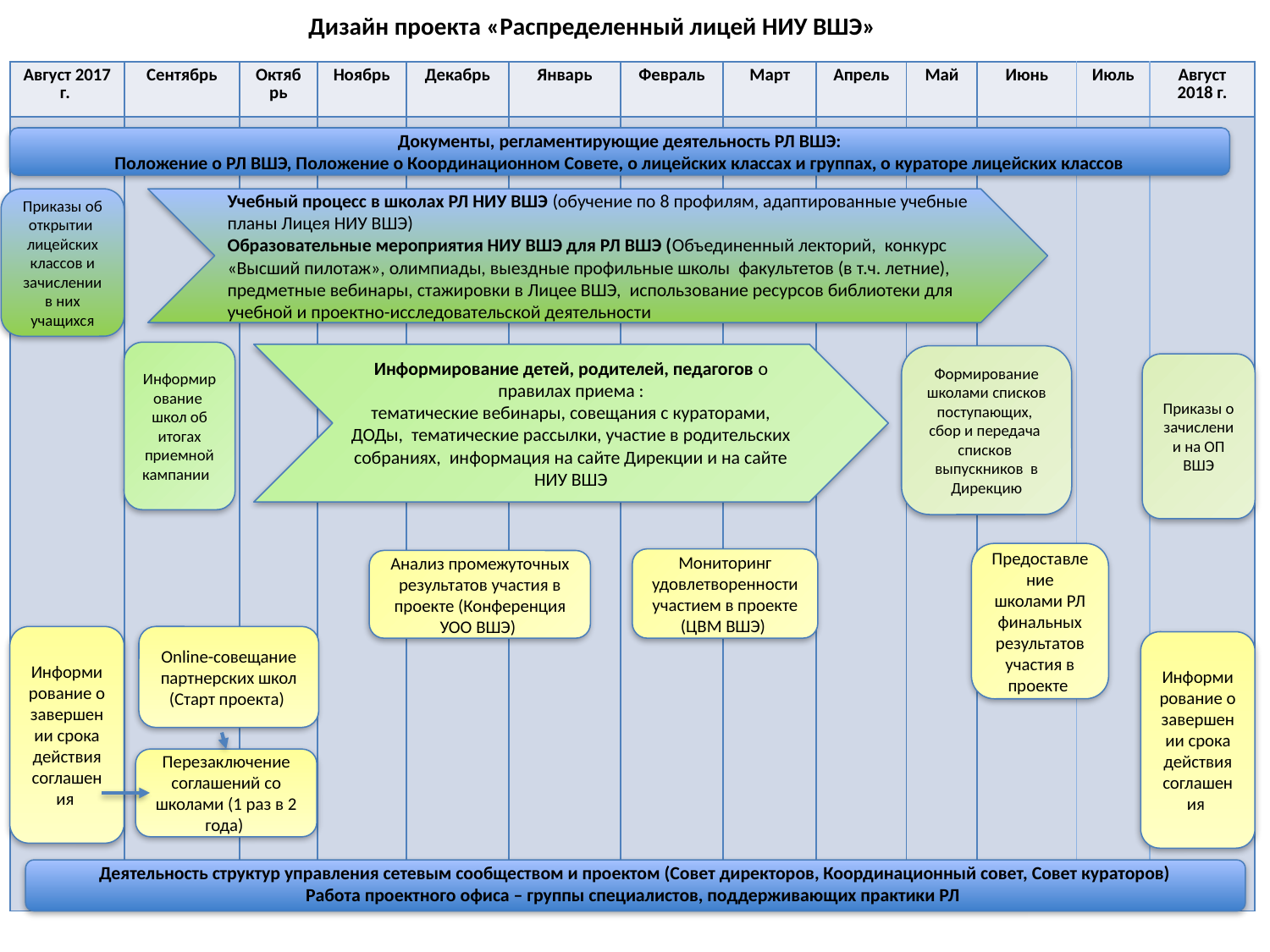

Дизайн проекта «Распределенный лицей НИУ ВШЭ»
| Август 2017 г. | Сентябрь | Октябрь | Ноябрь | Декабрь | Январь | Февраль | Март | Апрель | Май | Июнь | Июль | Август 2018 г. |
| --- | --- | --- | --- | --- | --- | --- | --- | --- | --- | --- | --- | --- |
|  |  |  |  |  |  |  |  |  |  | школами |  |  |
Документы, регламентирующие деятельность РЛ ВШЭ:
Положение о РЛ ВШЭ, Положение о Координационном Совете, о лицейских классах и группах, о кураторе лицейских классов
Приказы об открытии  лицейских классов и зачислении в них учащихся

Учебный процесс в школах РЛ НИУ ВШЭ (обучение по 8 профилям, адаптированные учебные планы Лицея НИУ ВШЭ)
Образовательные мероприятия НИУ ВШЭ для РЛ ВШЭ (Объединенный лекторий,  конкурс  «Высший пилотаж», олимпиады, выездные профильные школы  факультетов (в т.ч. летние), предметные вебинары, стажировки в Лицее ВШЭ,  использование ресурсов библиотеки для учебной и проектно-исследовательской деятельности

Информирование  школ об итогах приемной кампании
Информирование детей, родителей, педагогов о правилах приема :
тематические вебинары, совещания с кураторами, ДОДы,  тематические рассылки, участие в родительских собраниях,  информация на сайте Дирекции и на сайте НИУ ВШЭ
Формирование школами списков поступающих,  сбор и передача  списков  выпускников  в Дирекцию
Приказы о зачислении на ОП ВШЭ
Предоставление школами РЛ финальных результатов участия в проекте
Мониторинг удовлетворенности участием в проекте (ЦВМ ВШЭ)
Анализ промежуточных результатов участия в проекте (Конференция УОО ВШЭ)
Информирование о завершении срока действия соглашения
Online-совещание партнерских школ (Старт проекта)
Информирование о завершении срока действия соглашения
Перезаключение соглашений со школами (1 раз в 2 года)

Деятельность структур управления сетевым сообществом и проектом (Совет директоров, Координационный совет, Совет кураторов)
Работа проектного офиса – группы специалистов, поддерживающих практики РЛ